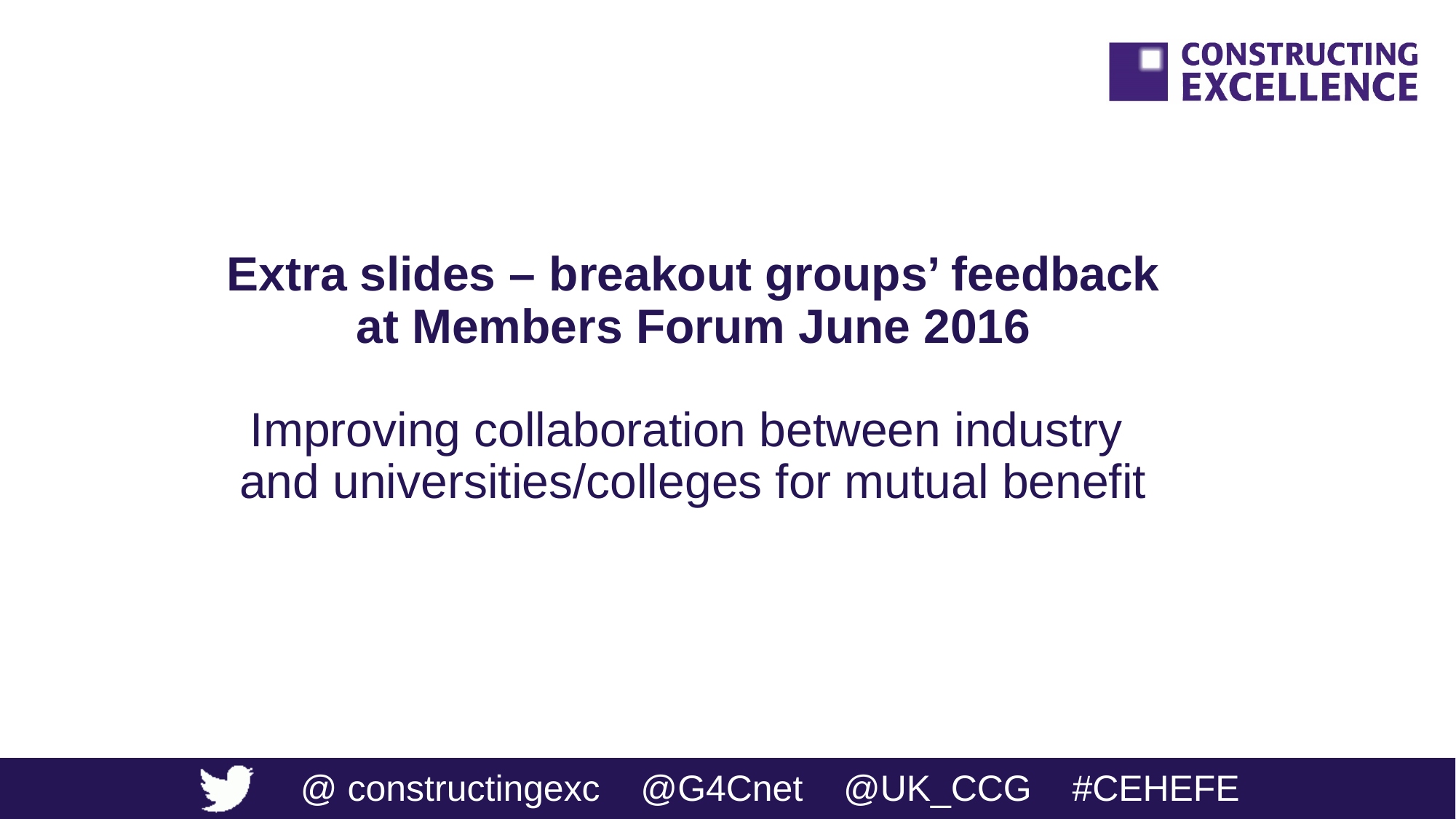

# Extra slides – breakout groups’ feedback at Members Forum June 2016 Improving collaboration between industry and universities/colleges for mutual benefit